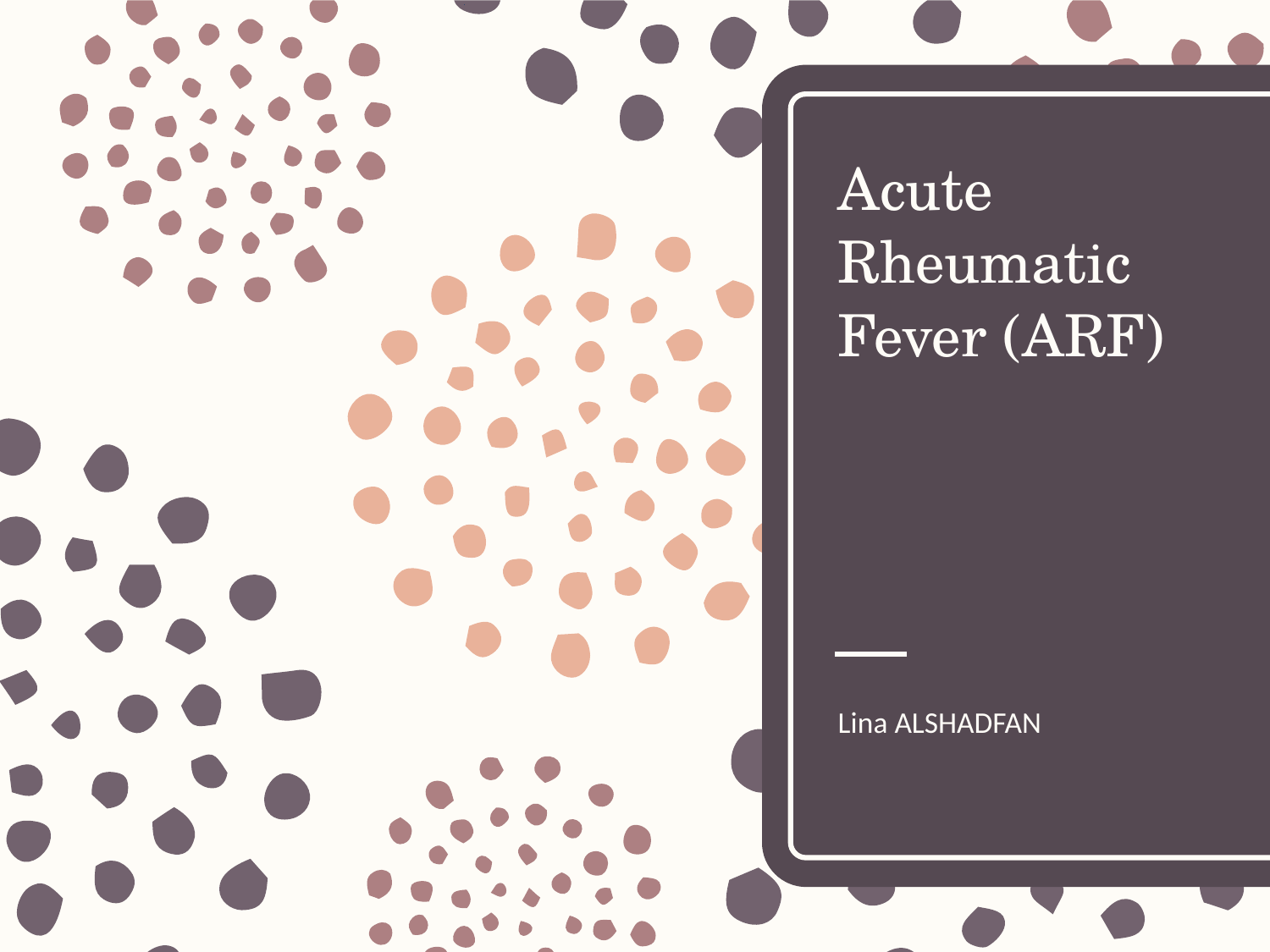

# Acute Rheumatic Fever (ARF)
Lina ALSHADFAN